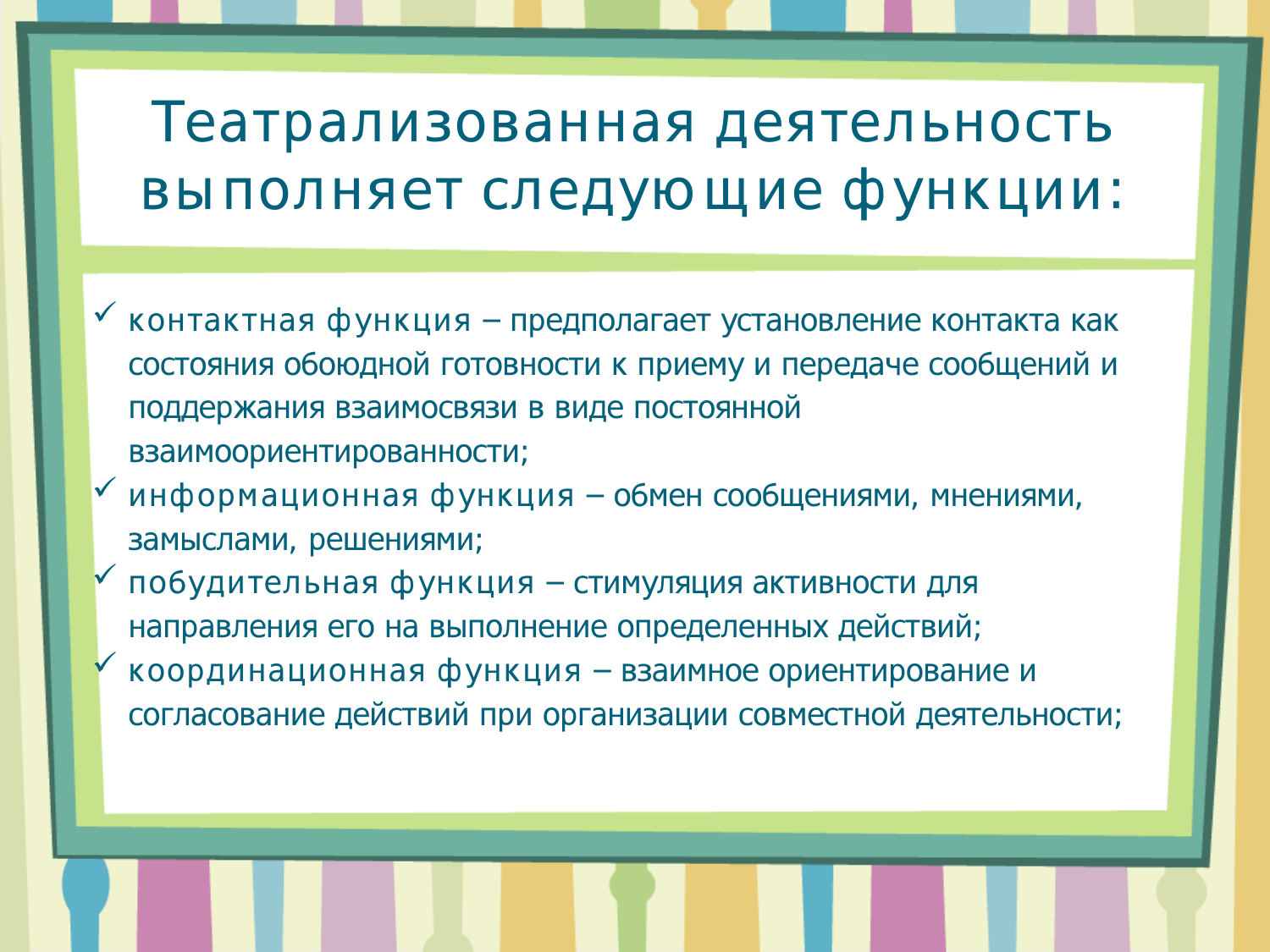

# Театрализованная деятельность выполняет следующие функции:
контактная функция – предполагает установление контакта как состояния обоюдной готовности к приему и передаче сообщений и поддержания взаимосвязи в виде постоянной взаимоориентированности;
информационная функция – обмен сообщениями, мнениями, замыслами, решениями;
побудительная функция – стимуляция активности для направления его на выполнение определенных действий;
координационная функция – взаимное ориентирование и согласование действий при организации совместной деятельности;